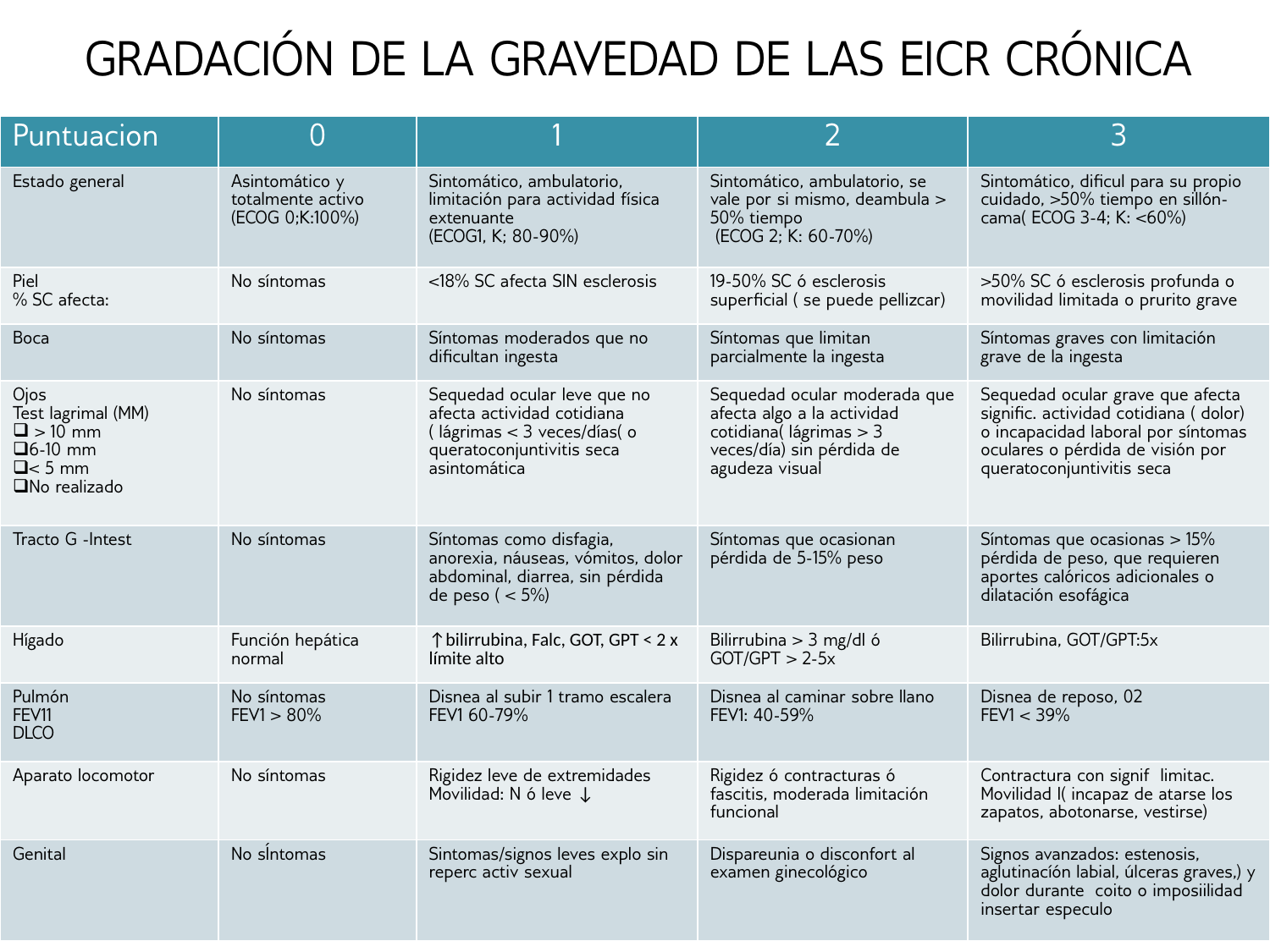

GRADACIÓN DE LA GRAVEDAD DE LAS EICR CRÓNICA
| Puntuacion | 0 | 1 | 2 | 3 |
| --- | --- | --- | --- | --- |
| Estado general | Asintomático y totalmente activo (ECOG 0;K:100%) | Sintomático, ambulatorio, limitación para actividad física extenuante (ECOG1, K; 80-90%) | Sintomático, ambulatorio, se vale por si mismo, deambula > 50% tiempo (ECOG 2; K: 60-70%) | Sintomático, dificul para su propio cuidado, >50% tiempo en sillón-cama( ECOG 3-4; K: <60%) |
| Piel % SC afecta: | No síntomas | <18% SC afecta SIN esclerosis | 19-50% SC ó esclerosis superficial ( se puede pellizcar) | >50% SC ó esclerosis profunda o movilidad limitada o prurito grave |
| Boca | No síntomas | Síntomas moderados que no dificultan ingesta | Síntomas que limitan parcialmente la ingesta | Síntomas graves con limitación grave de la ingesta |
| Ojos Test lagrimal (MM) > 10 mm 6-10 mm < 5 mm No realizado | No síntomas | Sequedad ocular leve que no afecta actividad cotidiana ( lágrimas < 3 veces/días( o queratoconjuntivitis seca asintomática | Sequedad ocular moderada que afecta algo a la actividad cotidiana( lágrimas > 3 veces/día) sin pérdida de agudeza visual | Sequedad ocular grave que afecta signific. actividad cotidiana ( dolor) o incapacidad laboral por síntomas oculares o pérdida de visión por queratoconjuntivitis seca |
| Tracto G -Intest | No síntomas | Síntomas como disfagia, anorexia, náuseas, vómitos, dolor abdominal, diarrea, sin pérdida de peso ( < 5%) | Síntomas que ocasionan pérdida de 5-15% peso | Síntomas que ocasionas > 15% pérdida de peso, que requieren aportes calóricos adicionales o dilatación esofágica |
| Hígado | Función hepática normal | ↑bilirrubina, Falc, GOT, GPT < 2 x límite alto | Bilirrubina > 3 mg/dl ó GOT/GPT > 2-5x | Bilirrubina, GOT/GPT:5x |
| Pulmón FEV11 DLCO | No síntomas FEV1 > 80% | Disnea al subir 1 tramo escalera FEV1 60-79% | Disnea al caminar sobre llano FEV1: 40-59% | Disnea de reposo, 02 FEV1 < 39% |
| Aparato locomotor | No síntomas | Rigidez leve de extremidades Movilidad: N ó leve ↓ | Rigidez ó contracturas ó fascitis, moderada limitación funcional | Contractura con signif limitac. Movilidad I( incapaz de atarse los zapatos, abotonarse, vestirse) |
| Genital | No sÍntomas | Sintomas/signos leves explo sin reperc activ sexual | Dispareunia o disconfort al examen ginecológico | Signos avanzados: estenosis, aglutinacíón labial, úlceras graves,) y dolor durante coito o imposiilidad insertar especulo |